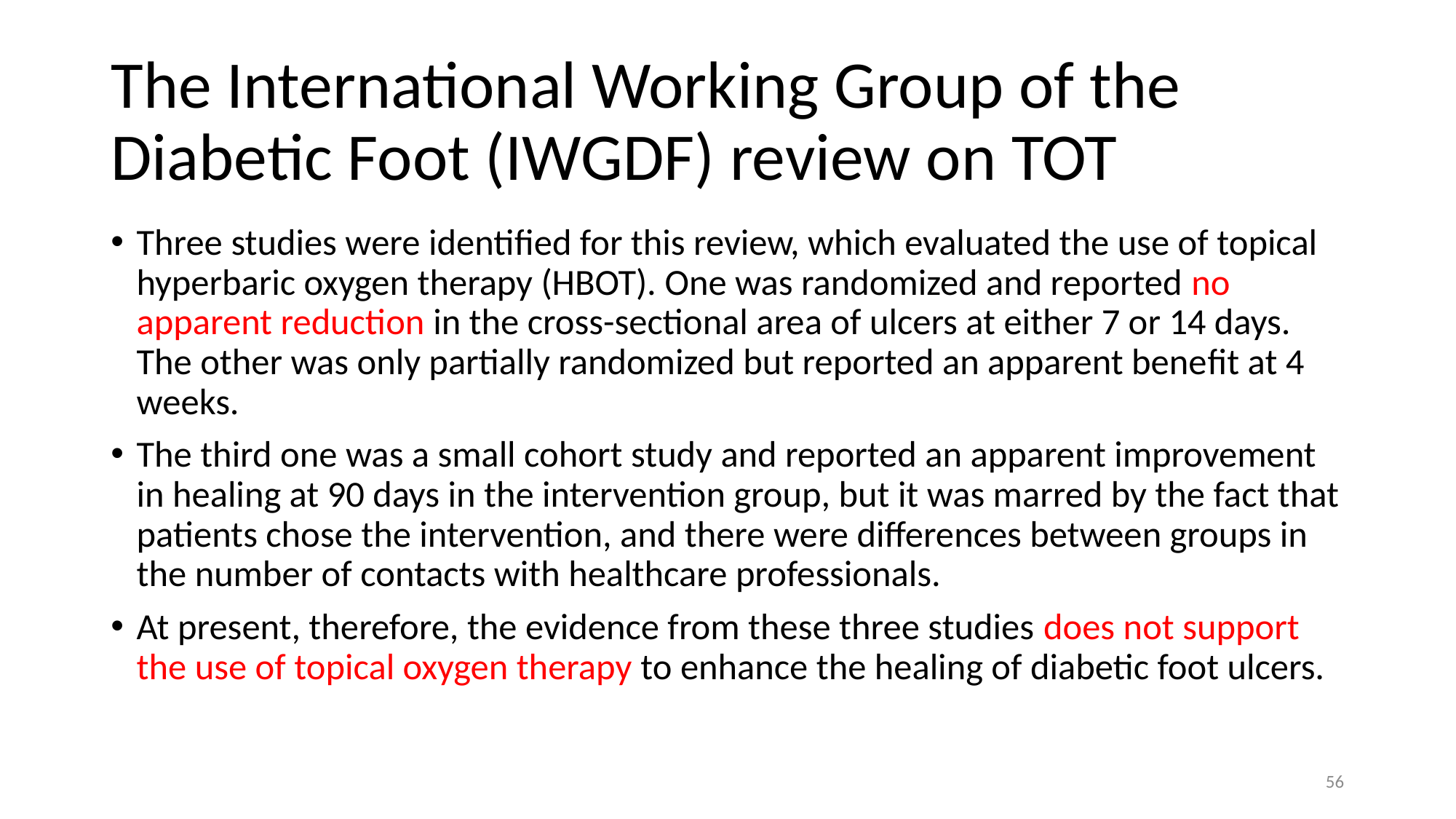

# The International Working Group of the Diabetic Foot (IWGDF) review on TOT
Three studies were identiﬁed for this review, which evaluated the use of topical hyperbaric oxygen therapy (HBOT). One was randomized and reported no apparent reduction in the cross-sectional area of ulcers at either 7 or 14 days. The other was only partially randomized but reported an apparent beneﬁt at 4 weeks.
The third one was a small cohort study and reported an apparent improvement in healing at 90 days in the intervention group, but it was marred by the fact that patients chose the intervention, and there were differences between groups in the number of contacts with healthcare professionals.
At present, therefore, the evidence from these three studies does not support the use of topical oxygen therapy to enhance the healing of diabetic foot ulcers.

56